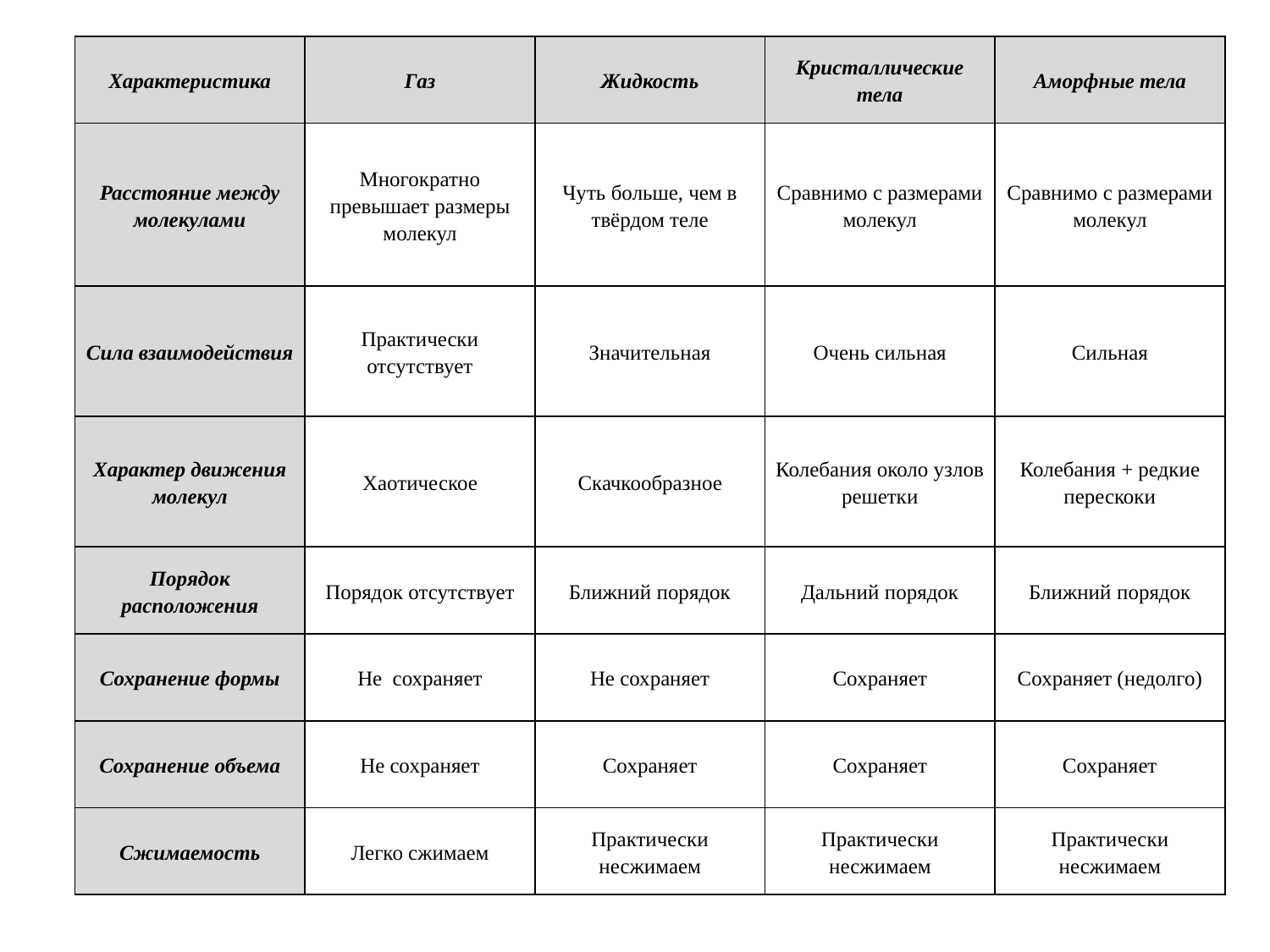

| Характеристика | Газ | Жидкость | Кристаллические тела | Аморфные тела |
| --- | --- | --- | --- | --- |
| Расстояние между молекулами | Многократно превышает размеры молекул | Чуть больше, чем в твёрдом теле | Сравнимо с размерами молекул | Сравнимо с размерами молекул |
| Сила взаимодействия | Практически отсутствует | Значительная | Очень сильная | Сильная |
| Характер движения молекул | Хаотическое | Скачкообразное | Колебания около узлов решетки | Колебания + редкие перескоки |
| Порядок расположения | Порядок отсутствует | Ближний порядок | Дальний порядок | Ближний порядок |
| Сохранение формы | Не сохраняет | Не сохраняет | Сохраняет | Сохраняет (недолго) |
| Сохранение объема | Не сохраняет | Сохраняет | Сохраняет | Сохраняет |
| Сжимаемость | Легко сжимаем | Практически несжимаем | Практически несжимаем | Практически несжимаем |
#